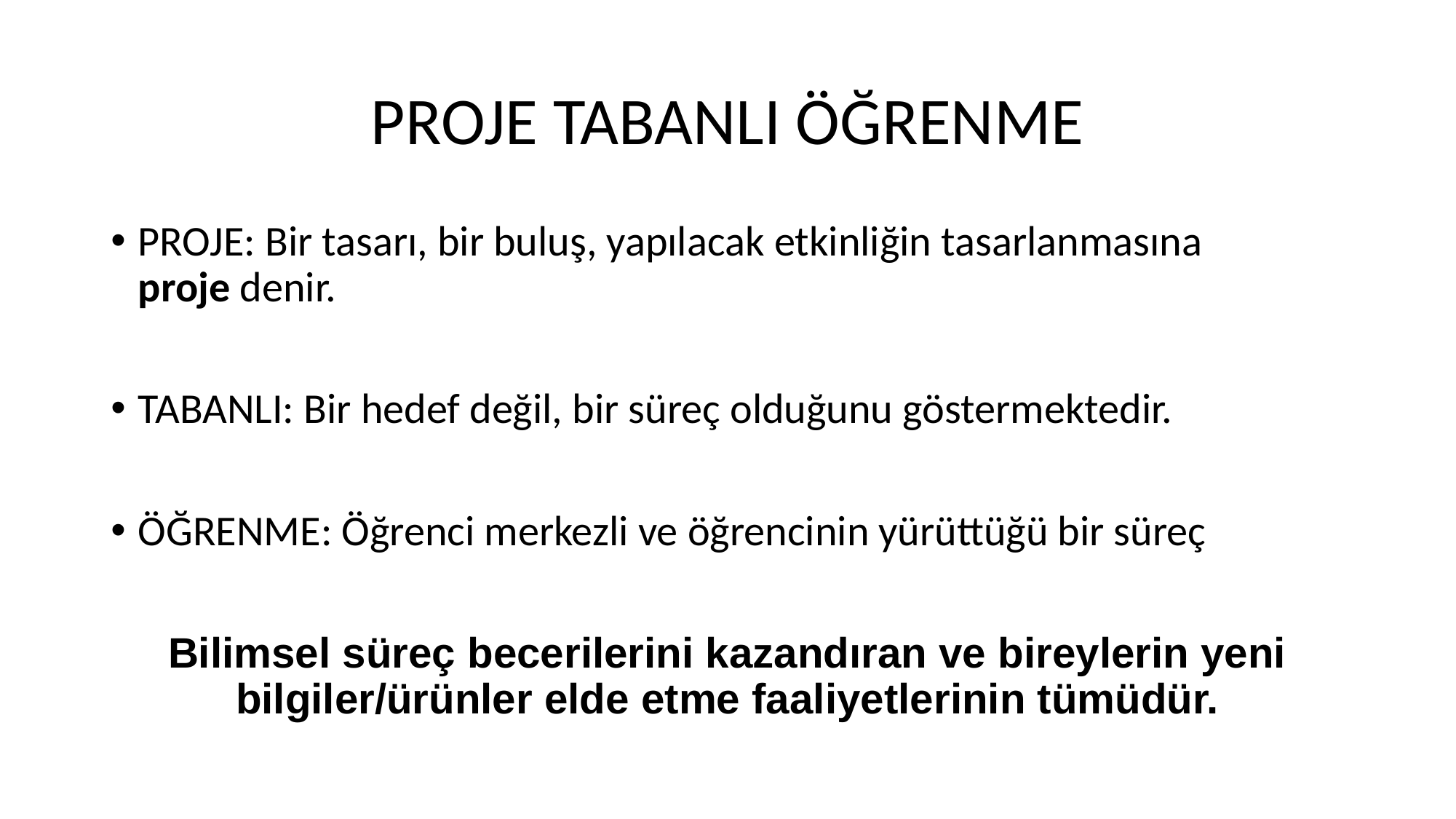

# PROJE TABANLI ÖĞRENME
PROJE: Bir tasarı, bir buluş, yapılacak etkinliğin tasarlanmasına proje denir.

TABANLI: Bir hedef değil, bir süreç olduğunu göstermektedir.

ÖĞRENME: Öğrenci merkezli ve öğrencinin yürüttüğü bir süreç

Bilimsel süreç becerilerini kazandıran ve bireylerin yeni bilgiler/ürünler elde etme faaliyetlerinin tümüdür.